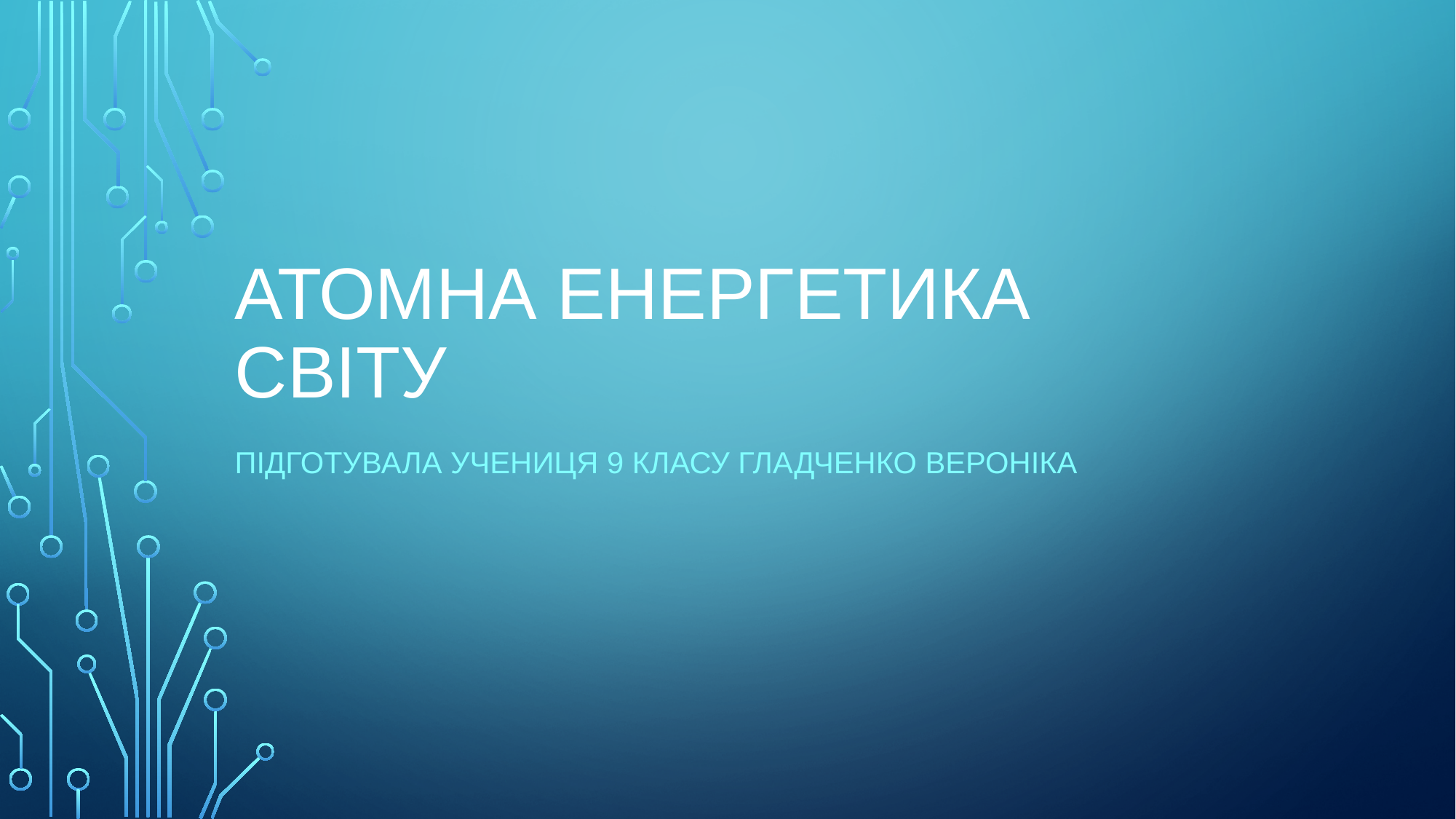

# Атомна енергетика світу
Підготувала учениця 9 класу Гладченко Вероніка